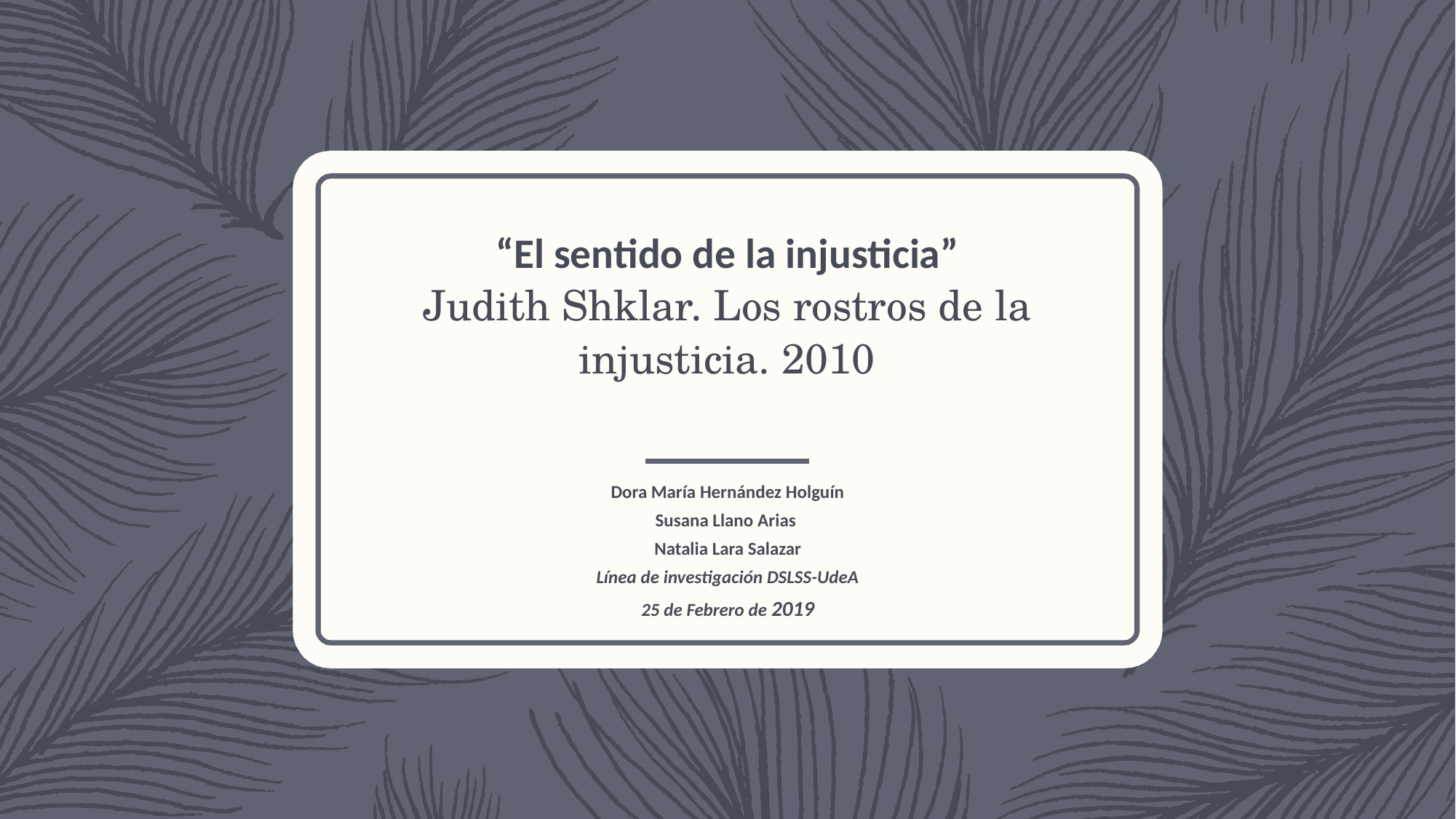

# “El sentido de la injusticia” Judith Shklar. Los rostros de la injusticia. 2010
Dora María Hernández Holguín
Susana Llano Arias
Natalia Lara Salazar
Línea de investigación DSLSS-UdeA
25 de Febrero de 2019